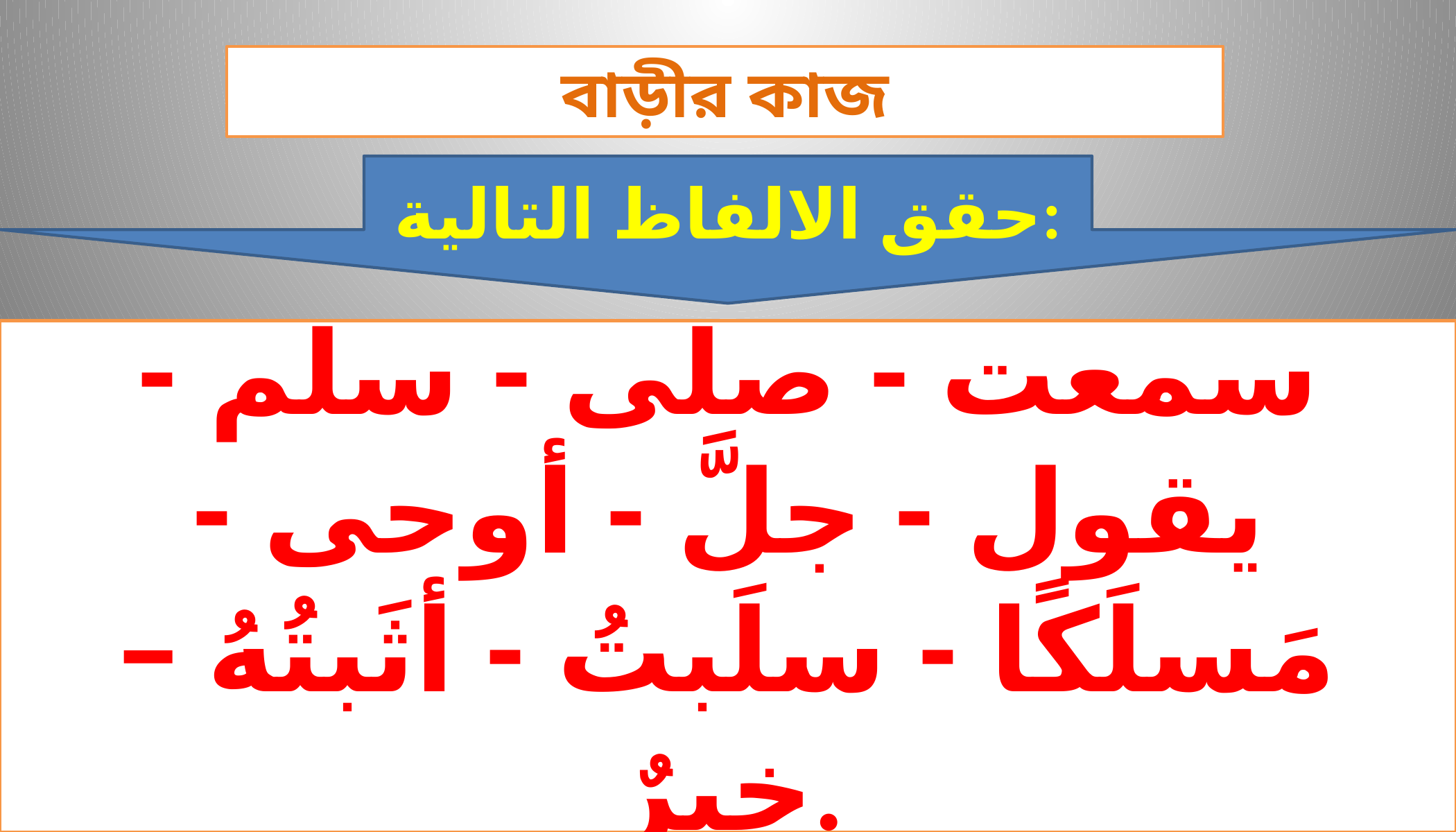

বাড়ীর কাজ
حقق الالفاظ التالية:
سمعت - صلى - سلم - يقول - جلَّ - أوحى - مَسلَكًا - سلَبتُ - أثَبتُهُ – خيرٌ.